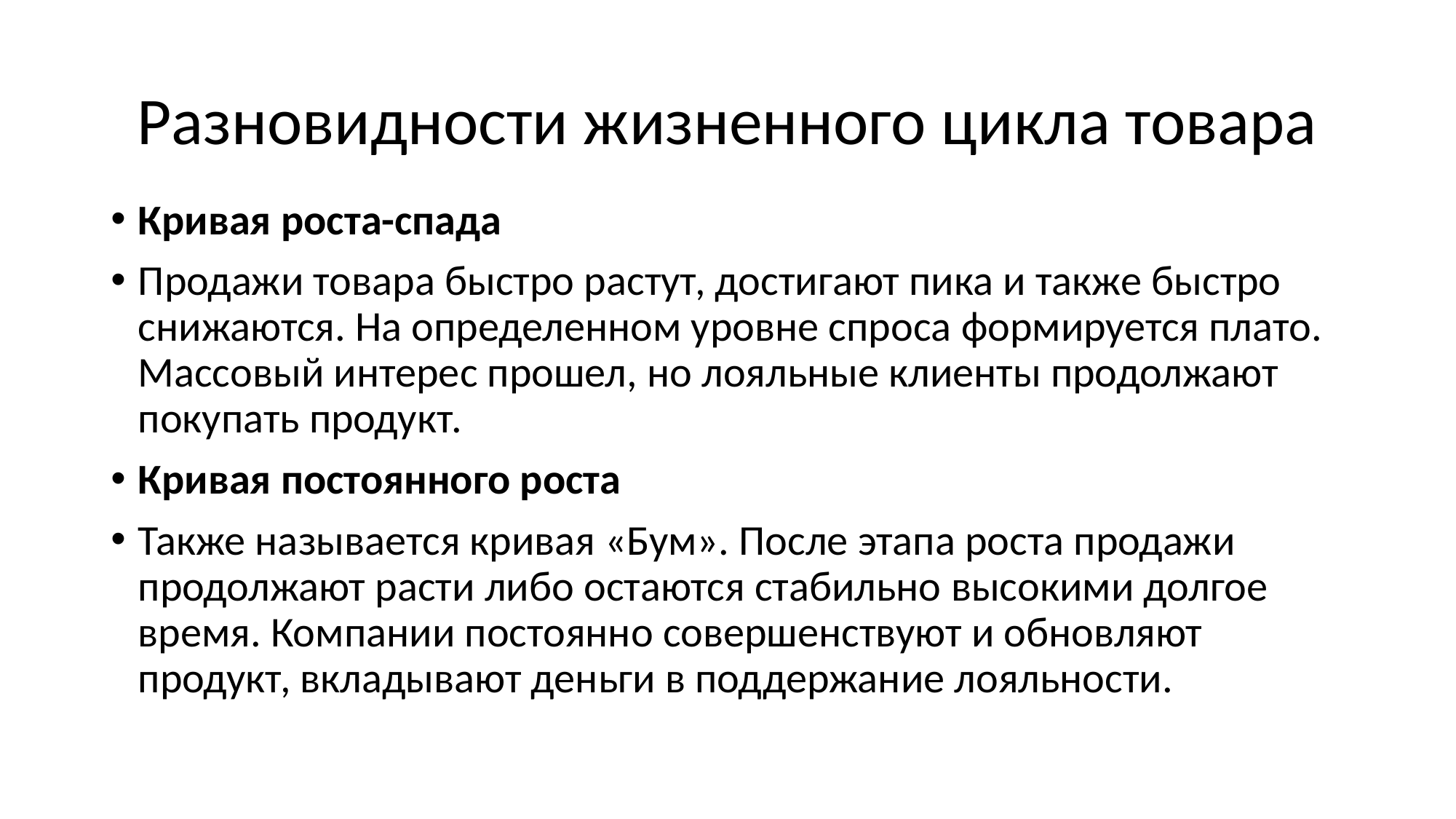

# Разновидности жизненного цикла товара
Кривая роста-спада
Продажи товара быстро растут, достигают пика и также быстро снижаются. На определенном уровне спроса формируется плато. Массовый интерес прошел, но лояльные клиенты продолжают покупать продукт.
Кривая постоянного роста
Также называется кривая «Бум». После этапа роста продажи продолжают расти либо остаются стабильно высокими долгое время. Компании постоянно совершенствуют и обновляют продукт, вкладывают деньги в поддержание лояльности.